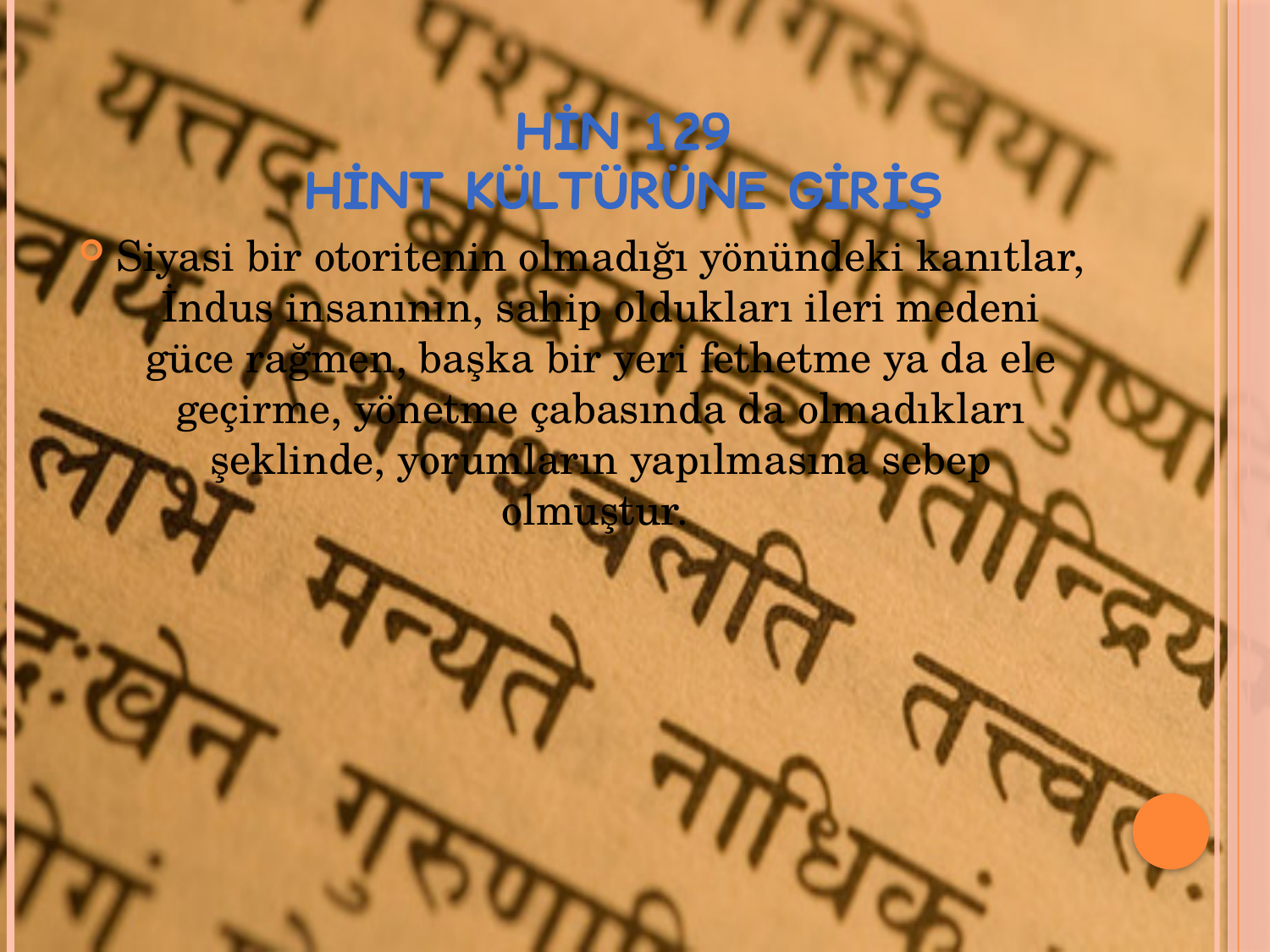

# HİN 129 HİNT KÜLTÜRÜNE GİRİŞ

Siyasi bir otoritenin olmadığı yönündeki kanıtlar, İndus insanının, sahip oldukları ileri medeni güce rağmen, başka bir yeri fethetme ya da ele geçirme, yönetme çabasında da olmadıkları şeklinde, yorumların yapılmasına sebep olmuştur.